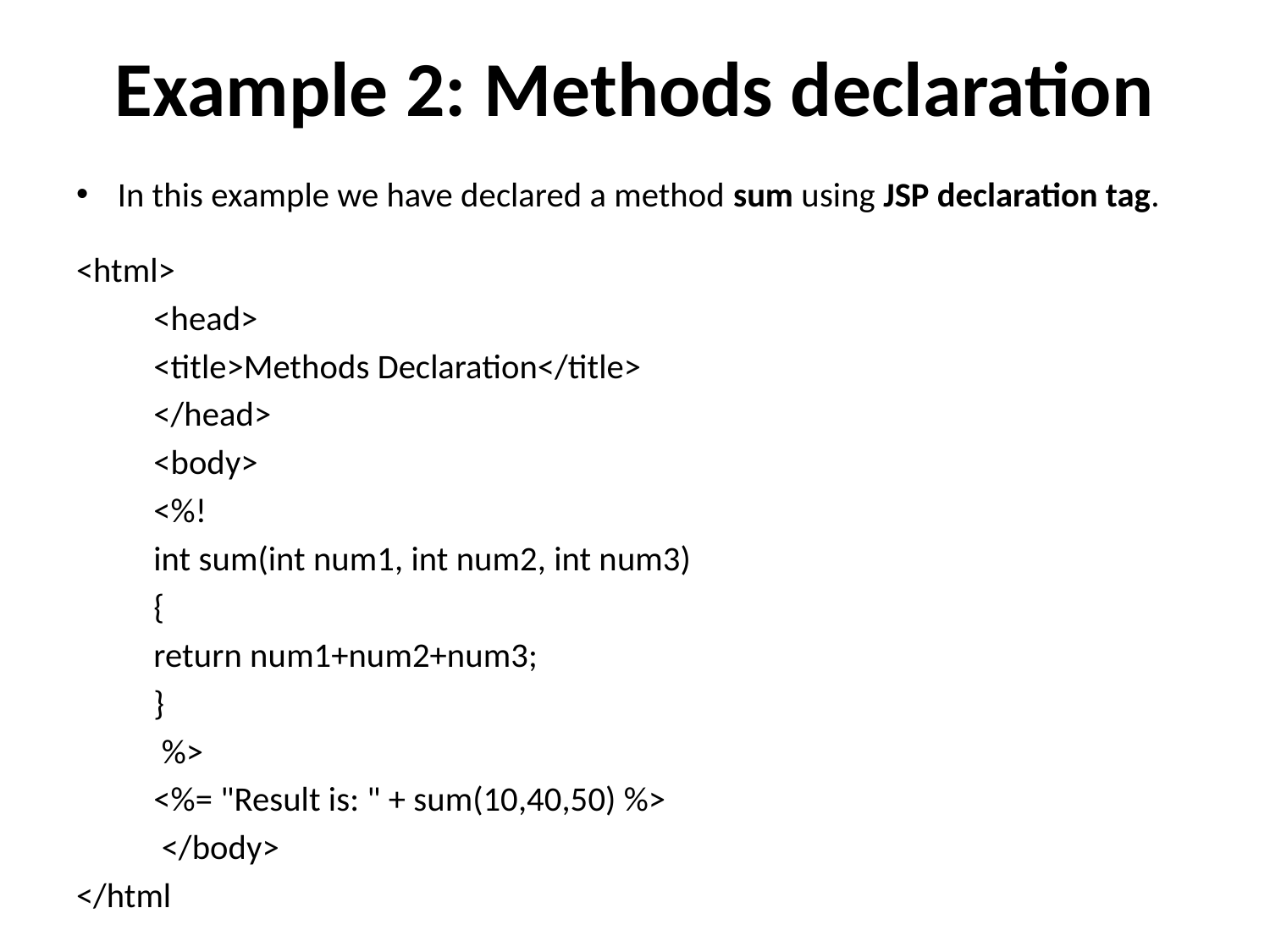

# Example 2: Methods declaration
In this example we have declared a method sum using JSP declaration tag.

<html>
	<head>
		<title>Methods Declaration</title>
	</head>
	<body>
		<%!
			int sum(int num1, int num2, int num3)
			{
				return num1+num2+num3;
			}
		 %>
		<%= "Result is: " + sum(10,40,50) %>
	 </body>
</html